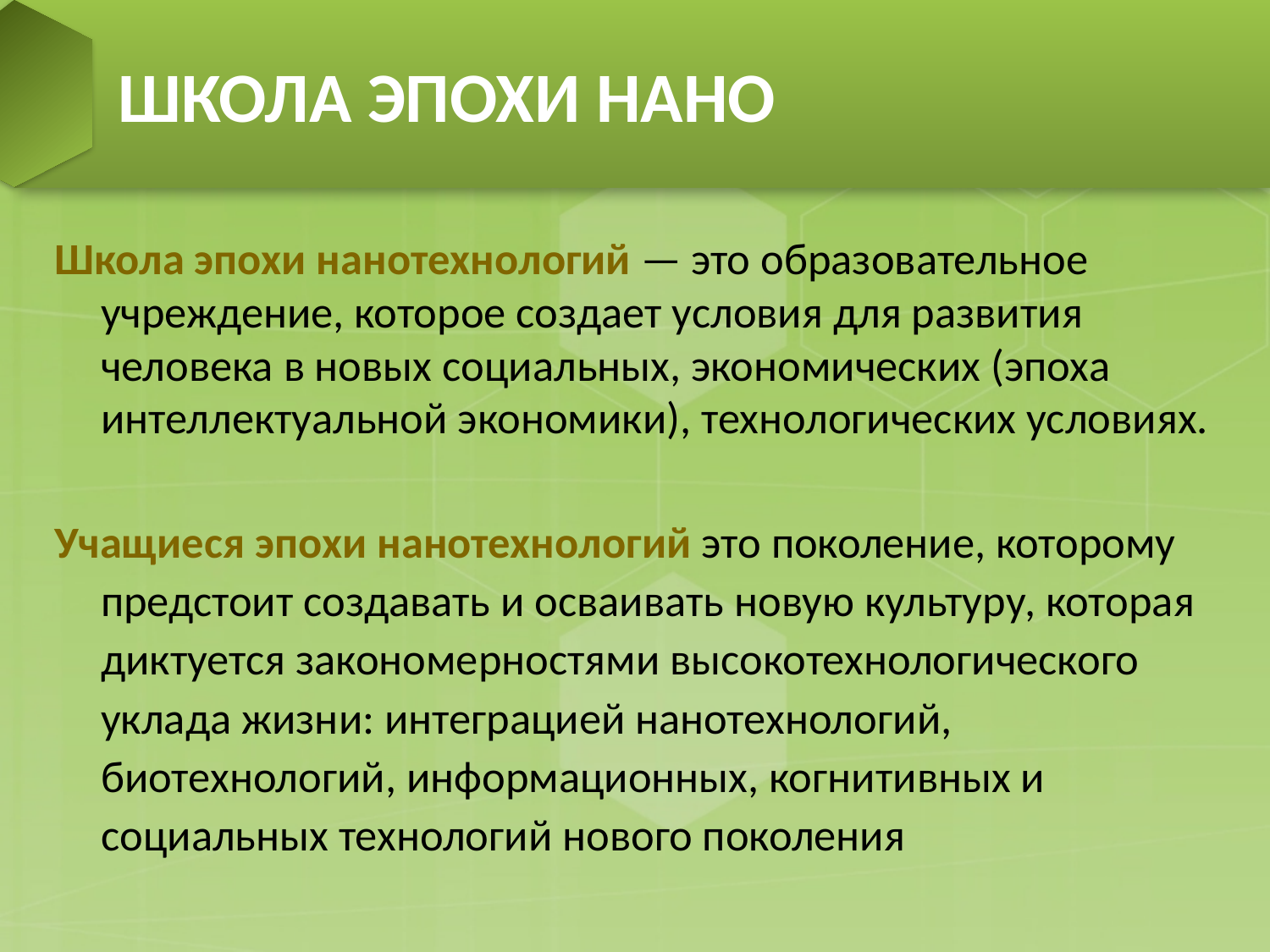

# ШКОЛА ЭПОХИ НАНО
Школа эпохи нанотехнологий — это образовательное учреждение, которое создает условия для развития человека в новых социальных, экономических (эпоха интеллектуальной экономики), технологических условиях.

Учащиеся эпохи нанотехнологий это поколение, которому предстоит создавать и осваивать новую культуру, которая  диктуется закономерностями высокотехнологического уклада жизни: интеграцией нанотехнологий, биотехнологий, информационных, когнитивных и социальных технологий нового поколения